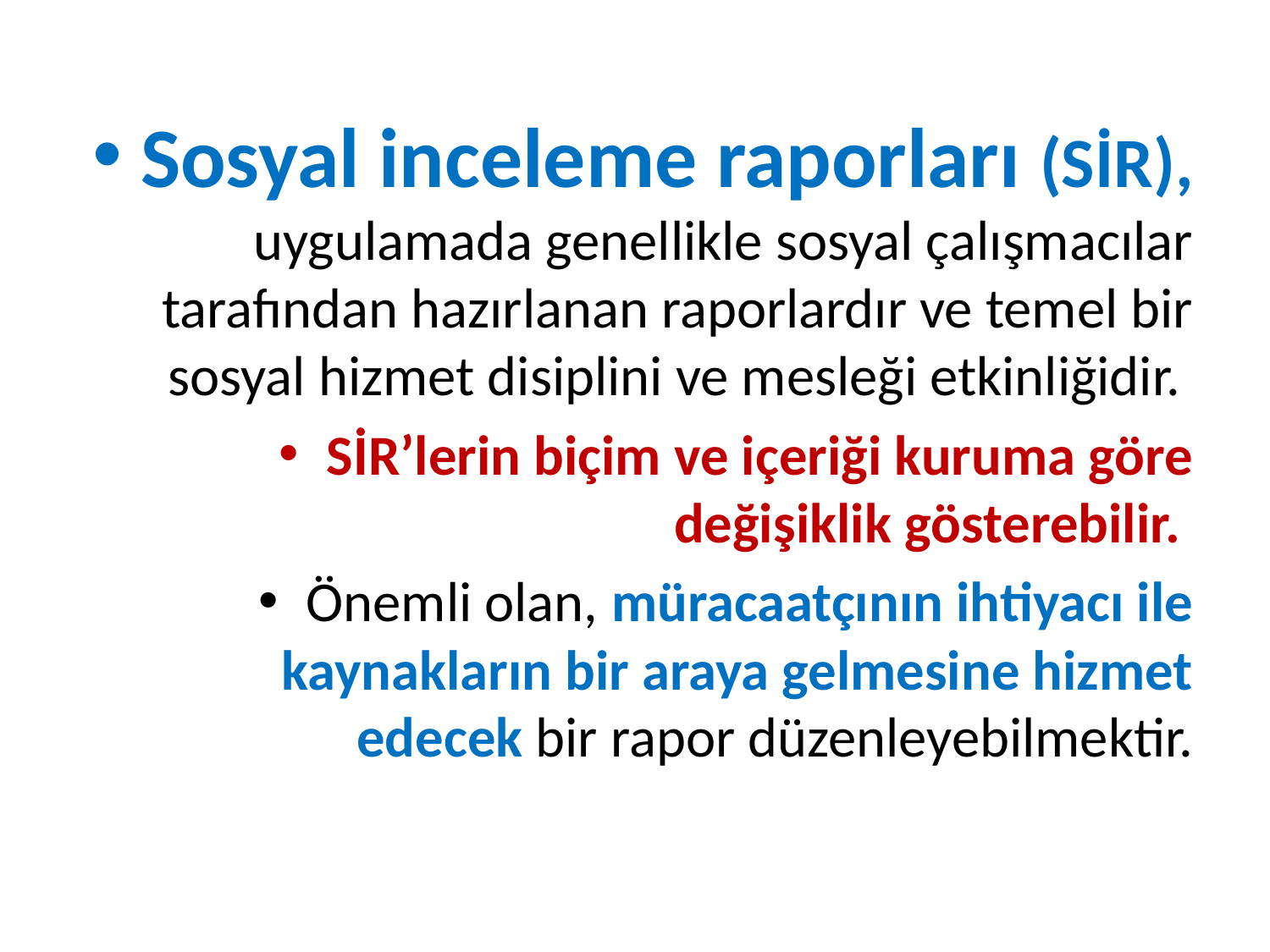

Sosyal inceleme raporları (SİR), uygulamada genellikle sosyal çalışmacılar tarafından hazırlanan raporlardır ve temel bir sosyal hizmet disiplini ve mesleği etkinliğidir.
SİR’lerin biçim ve içeriği kuruma göre değişiklik gösterebilir.
Önemli olan, müracaatçının ihtiyacı ile kaynakların bir araya gelmesine hizmet edecek bir rapor düzenleyebilmektir.